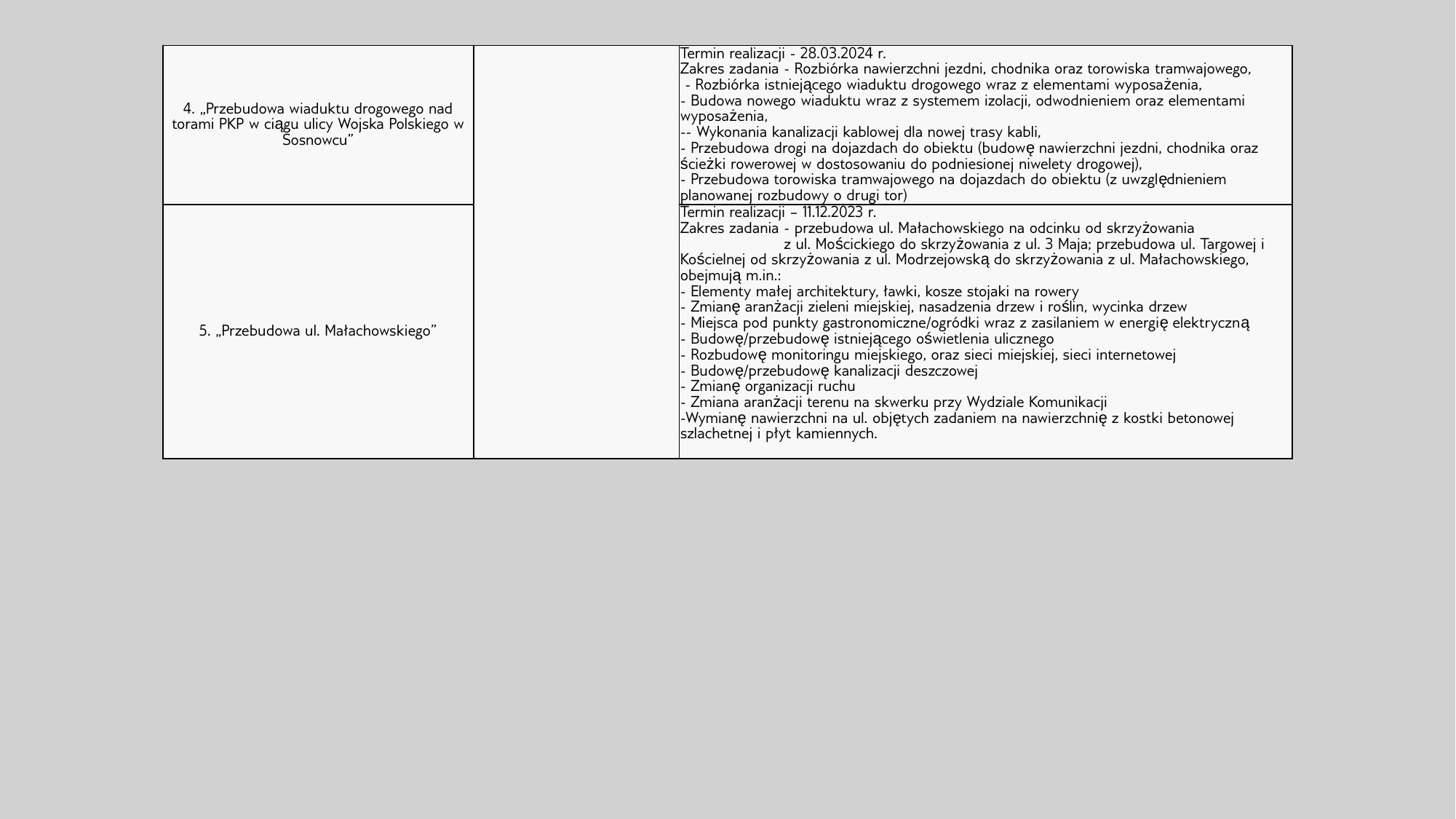

| 4. „Przebudowa wiaduktu drogowego nad torami PKP w ciągu ulicy Wojska Polskiego w Sosnowcu” |  | Termin realizacji - 28.03.2024 r. Zakres zadania - Rozbiórka nawierzchni jezdni, chodnika oraz torowiska tramwajowego, - Rozbiórka istniejącego wiaduktu drogowego wraz z elementami wyposażenia, - Budowa nowego wiaduktu wraz z systemem izolacji, odwodnieniem oraz elementami wyposażenia, -- Wykonania kanalizacji kablowej dla nowej trasy kabli, - Przebudowa drogi na dojazdach do obiektu (budowę nawierzchni jezdni, chodnika oraz ścieżki rowerowej w dostosowaniu do podniesionej niwelety drogowej), - Przebudowa torowiska tramwajowego na dojazdach do obiektu (z uwzględnieniem planowanej rozbudowy o drugi tor) |
| --- | --- | --- |
| 5. „Przebudowa ul. Małachowskiego” | 35 477 532,11 | Termin realizacji – 11.12.2023 r. Zakres zadania - przebudowa ul. Małachowskiego na odcinku od skrzyżowania z ul. Mościckiego do skrzyżowania z ul. 3 Maja; przebudowa ul. Targowej i Kościelnej od skrzyżowania z ul. Modrzejowską do skrzyżowania z ul. Małachowskiego, obejmują m.in.: - Elementy małej architektury, ławki, kosze stojaki na rowery - Zmianę aranżacji zieleni miejskiej, nasadzenia drzew i roślin, wycinka drzew - Miejsca pod punkty gastronomiczne/ogródki wraz z zasilaniem w energię elektryczną - Budowę/przebudowę istniejącego oświetlenia ulicznego - Rozbudowę monitoringu miejskiego, oraz sieci miejskiej, sieci internetowej - Budowę/przebudowę kanalizacji deszczowej - Zmianę organizacji ruchu - Zmiana aranżacji terenu na skwerku przy Wydziale Komunikacji -Wymianę nawierzchni na ul. objętych zadaniem na nawierzchnię z kostki betonowej szlachetnej i płyt kamiennych. |